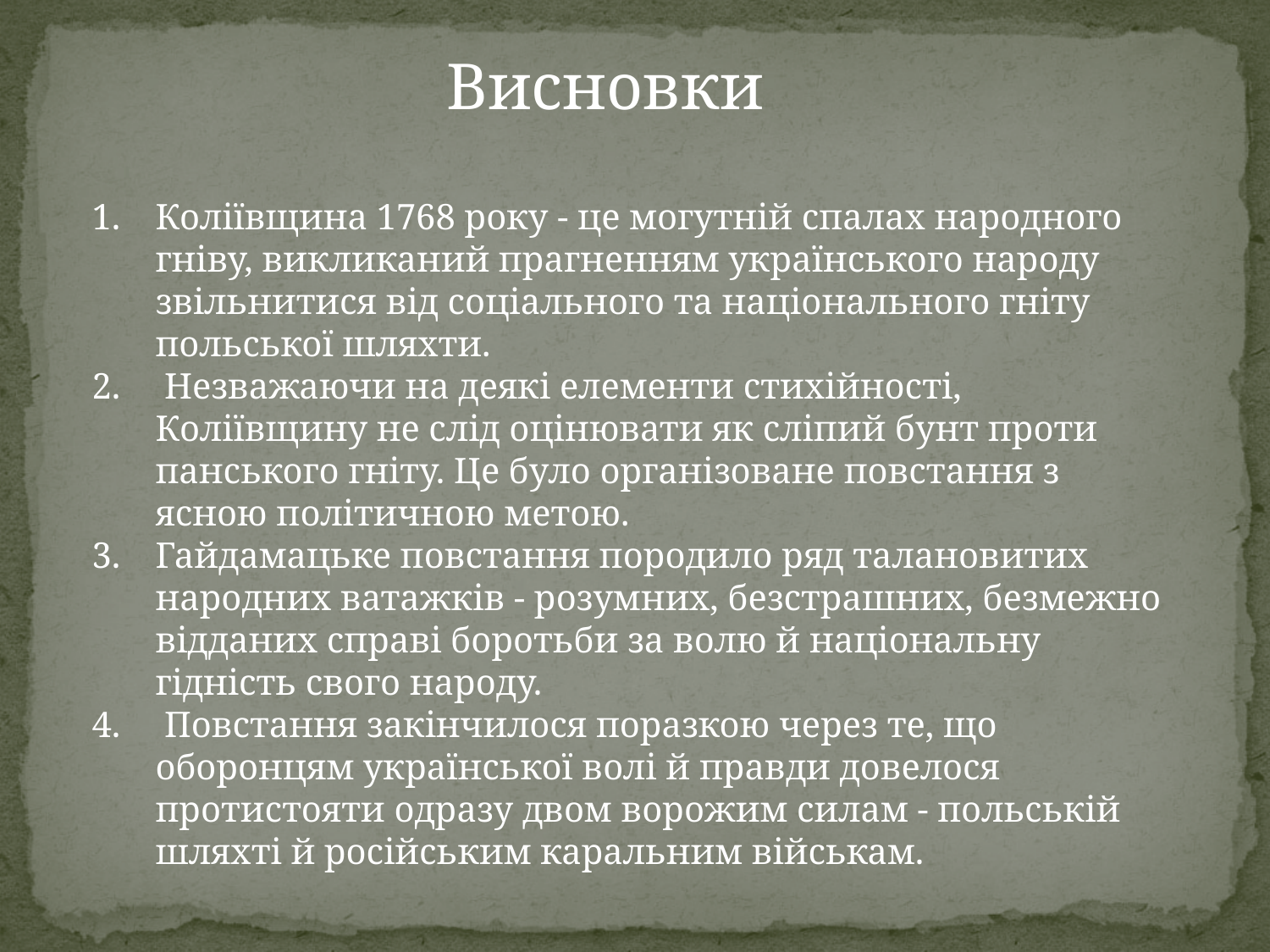

Висновки

Коліївщина 1768 року - це могутній спалах народного гніву, викликаний прагненням українського народу звільнитися від соціального та національного гніту польської шляхти.
 Незважаючи на деякі елементи стихійності, Коліївщину не слід оцінювати як сліпий бунт проти панського гніту. Це було організоване повстання з ясною політичною метою.
Гайдамацьке повстання породило ряд талановитих народних ватажків - розумних, безстрашних, безмежно відданих справі боротьби за волю й національну гідність свого народу.
 Повстання закінчилося поразкою через те, що оборонцям української волі й правди довелося протистояти одразу двом ворожим силам - польській шляхті й російським каральним військам.